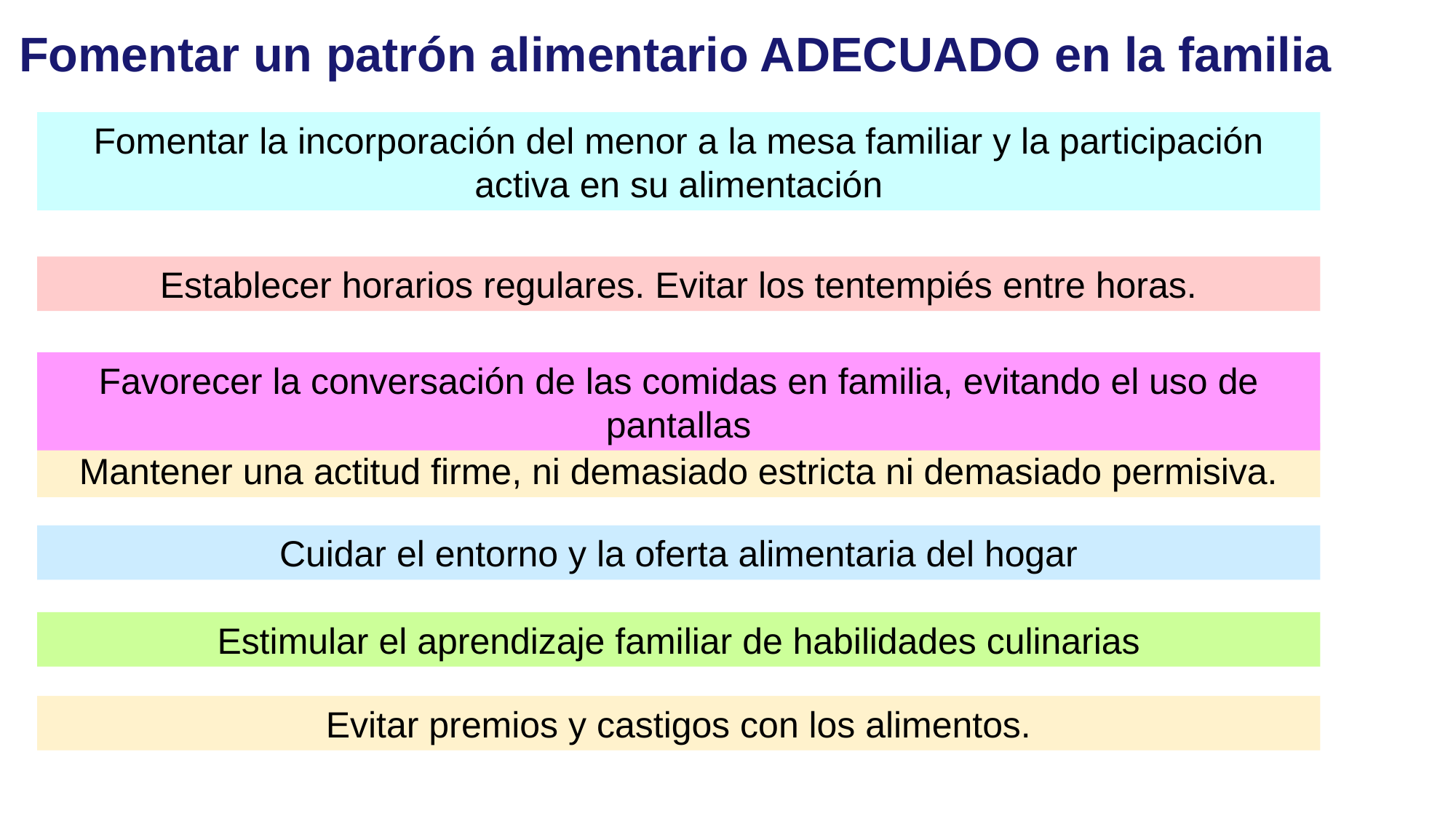

Fomentar un patrón alimentario ADECUADO en la familia
Fomentar la incorporación del menor a la mesa familiar y la participación activa en su alimentación
Establecer horarios regulares. Evitar los tentempiés entre horas.
Favorecer la conversación de las comidas en familia, evitando el uso de pantallas
Mantener una actitud firme, ni demasiado estricta ni demasiado permisiva.
Cuidar el entorno y la oferta alimentaria del hogar
Estimular el aprendizaje familiar de habilidades culinarias
Evitar premios y castigos con los alimentos.